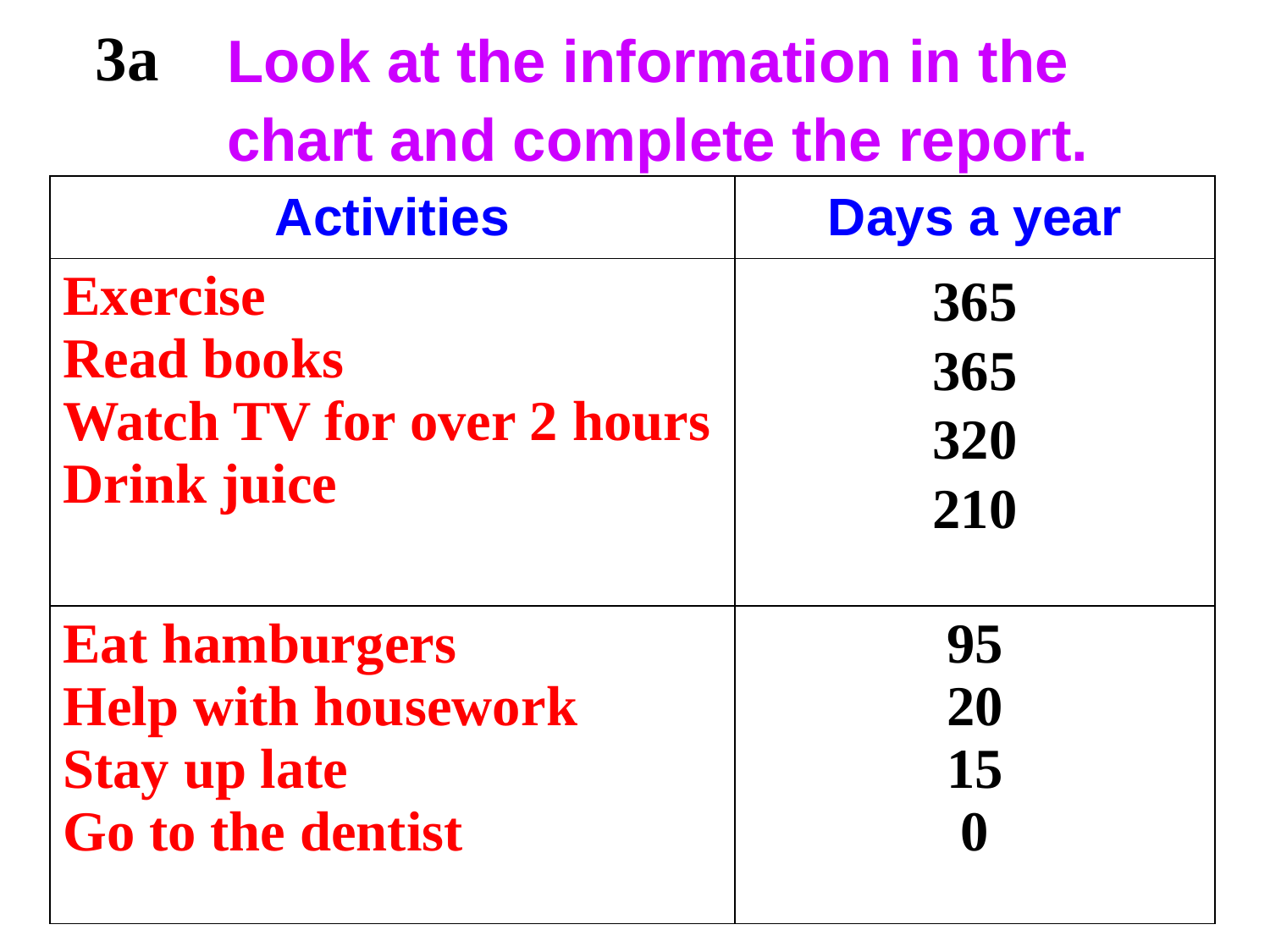

3a
Look at the information in the chart and complete the report.
| Activities | Days a year |
| --- | --- |
| Exercise Read books Watch TV for over 2 hours Drink juice | 365 365 320 210 |
| Eat hamburgers Help with housework Stay up late Go to the dentist | 95 20 15 0 |